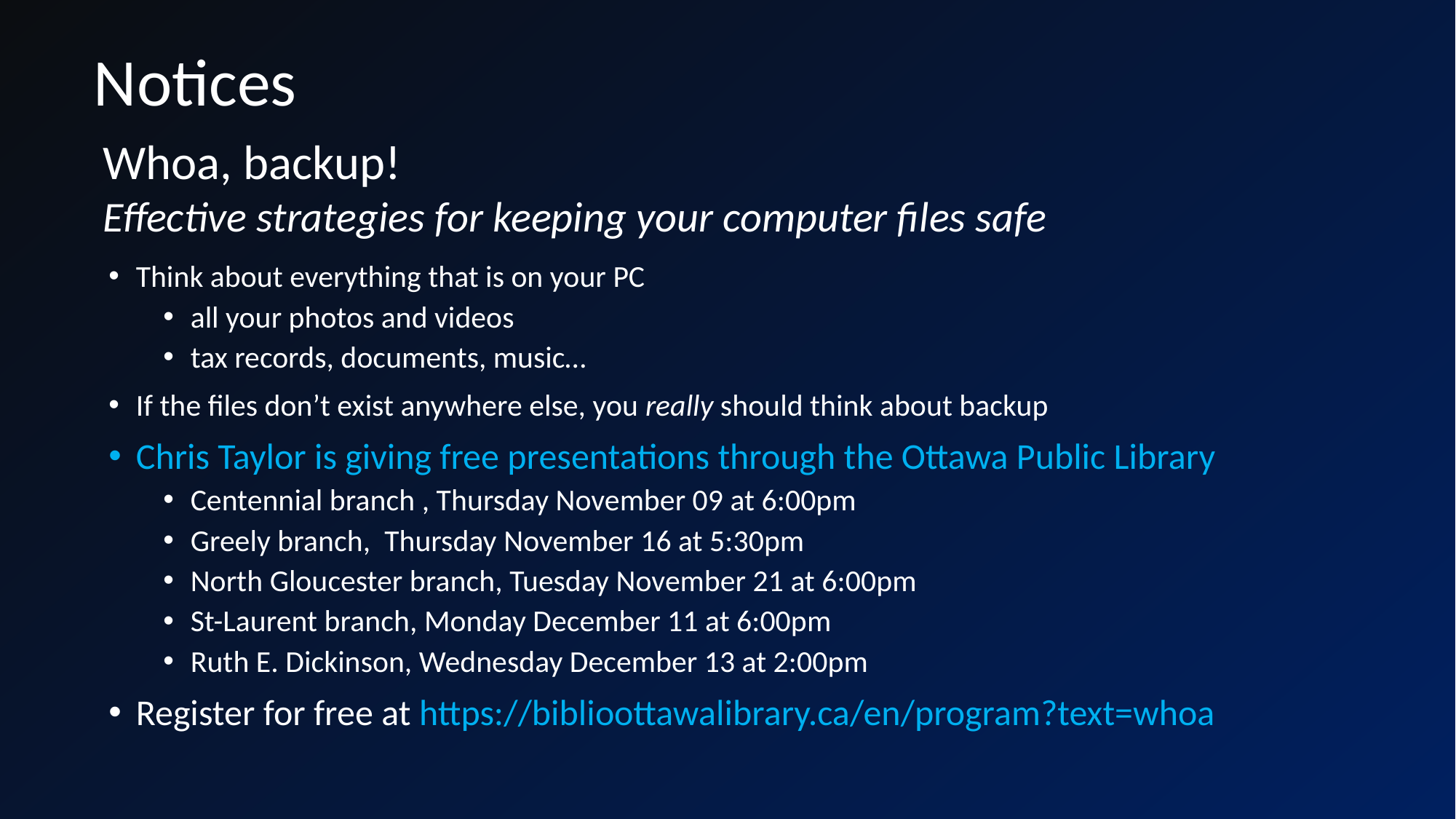

Notices
# Whoa, backup! Effective strategies for keeping your computer files safe​
Think about everything that is on your PC
all your photos and videos
tax records, documents, music…
If the files don’t exist anywhere else, you really should think about backup
Chris Taylor is giving free presentations through the Ottawa Public Library
Centennial branch , Thursday November 09 at 6:00pm
Greely branch,  Thursday November 16 at 5:30pm
North Gloucester branch, Tuesday November 21 at 6:00pm
St-Laurent branch, Monday December 11 at 6:00pm
Ruth E. Dickinson, Wednesday December 13 at 2:00pm
Register for free at https://biblioottawalibrary.ca/en/program?text=whoa